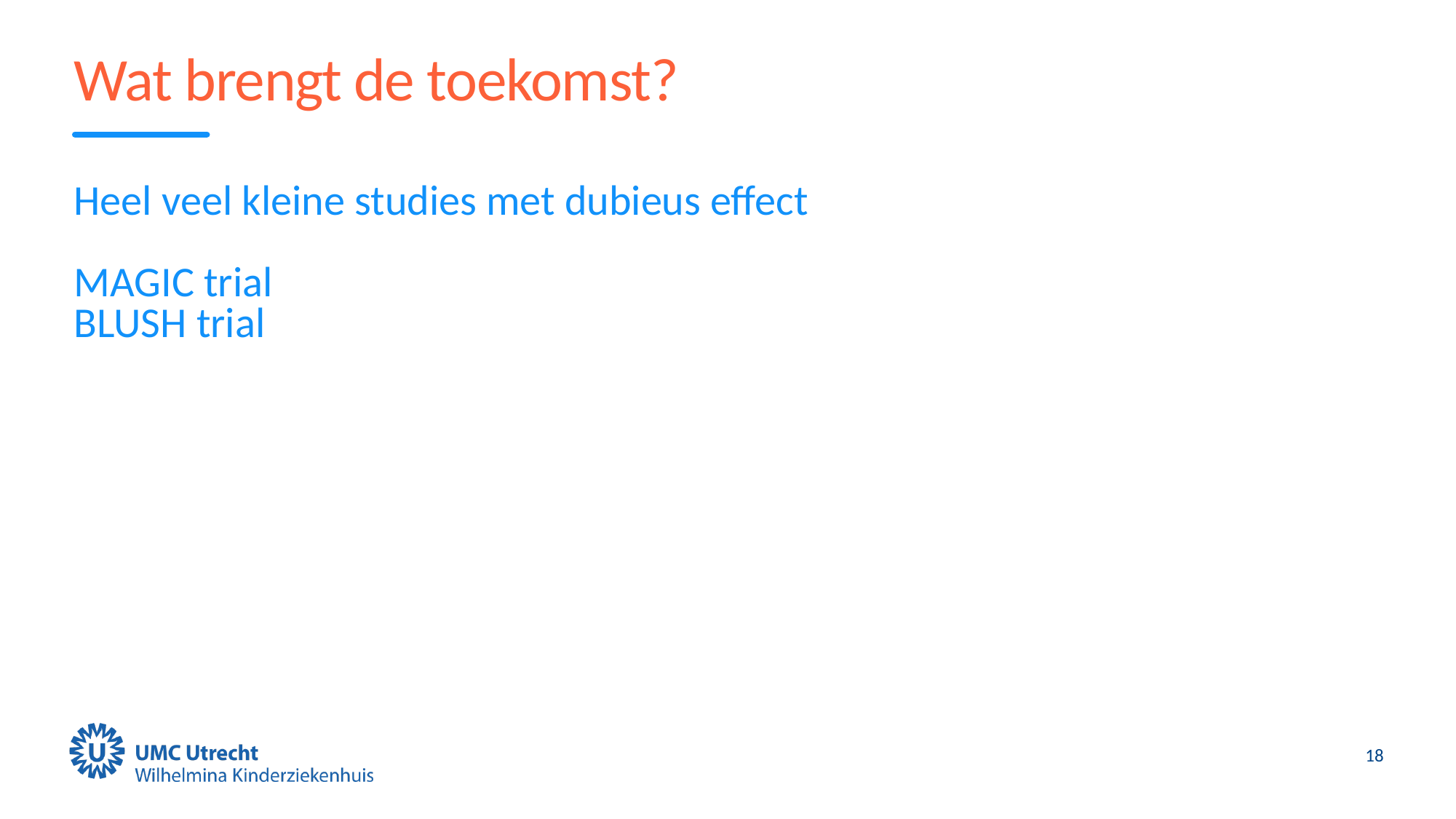

# Wat brengt de toekomst?
Heel veel kleine studies met dubieus effect

MAGIC trial
BLUSH trial

18